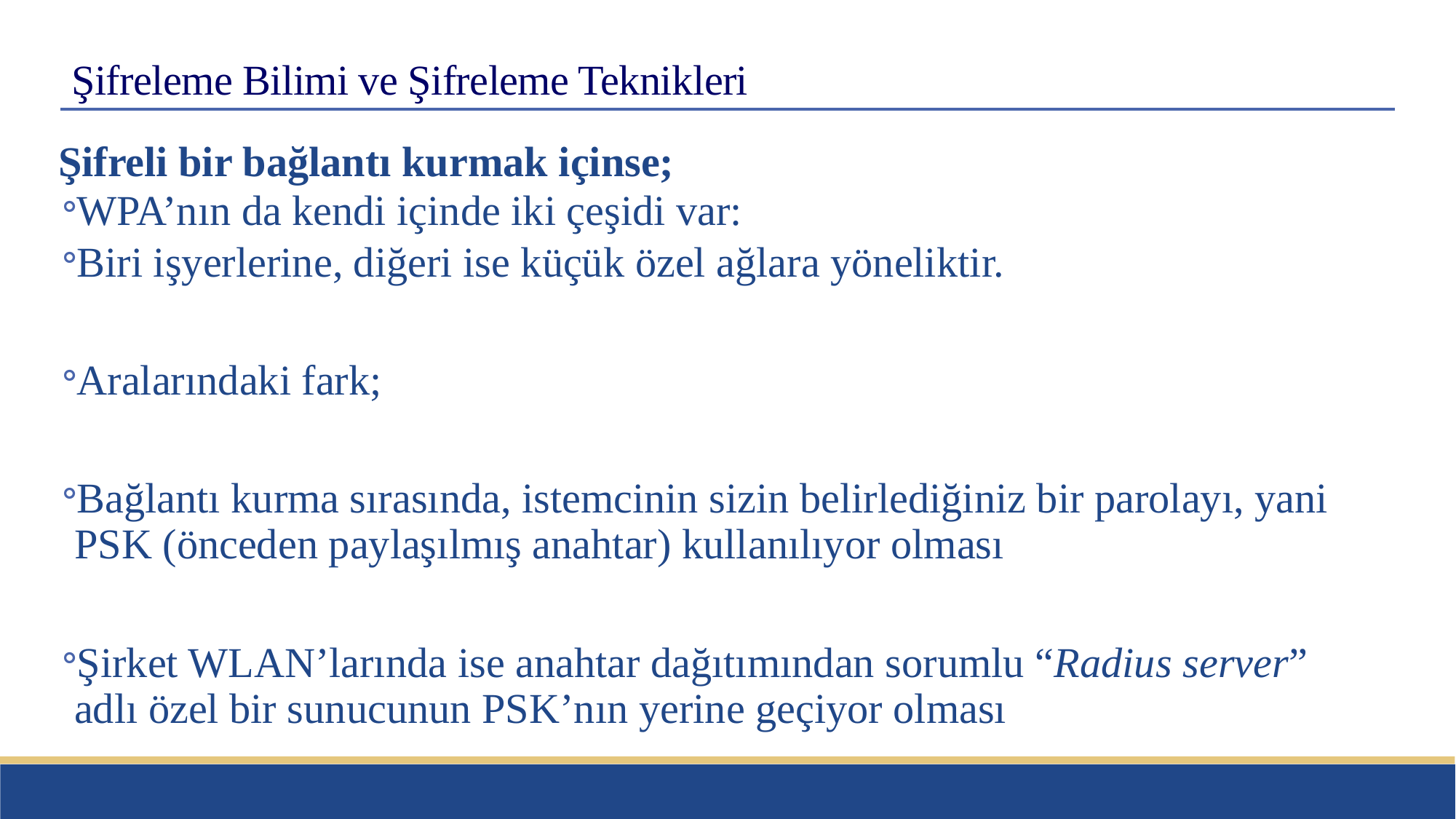

# Şifreleme Bilimi ve Şifreleme Teknikleri
Şifreli bir bağlantı kurmak içinse;
WPA’nın da kendi içinde iki çeşidi var:
Biri işyerlerine, diğeri ise küçük özel ağlara yöneliktir.

Aralarındaki fark;

Bağlantı kurma sırasında, istemcinin sizin belirlediğiniz bir parolayı, yani PSK (önceden paylaşılmış anahtar) kullanılıyor olması

Şirket WLAN’larında ise anahtar dağıtımından sorumlu “Radius server” adlı özel bir sunucunun PSK’nın yerine geçiyor olması